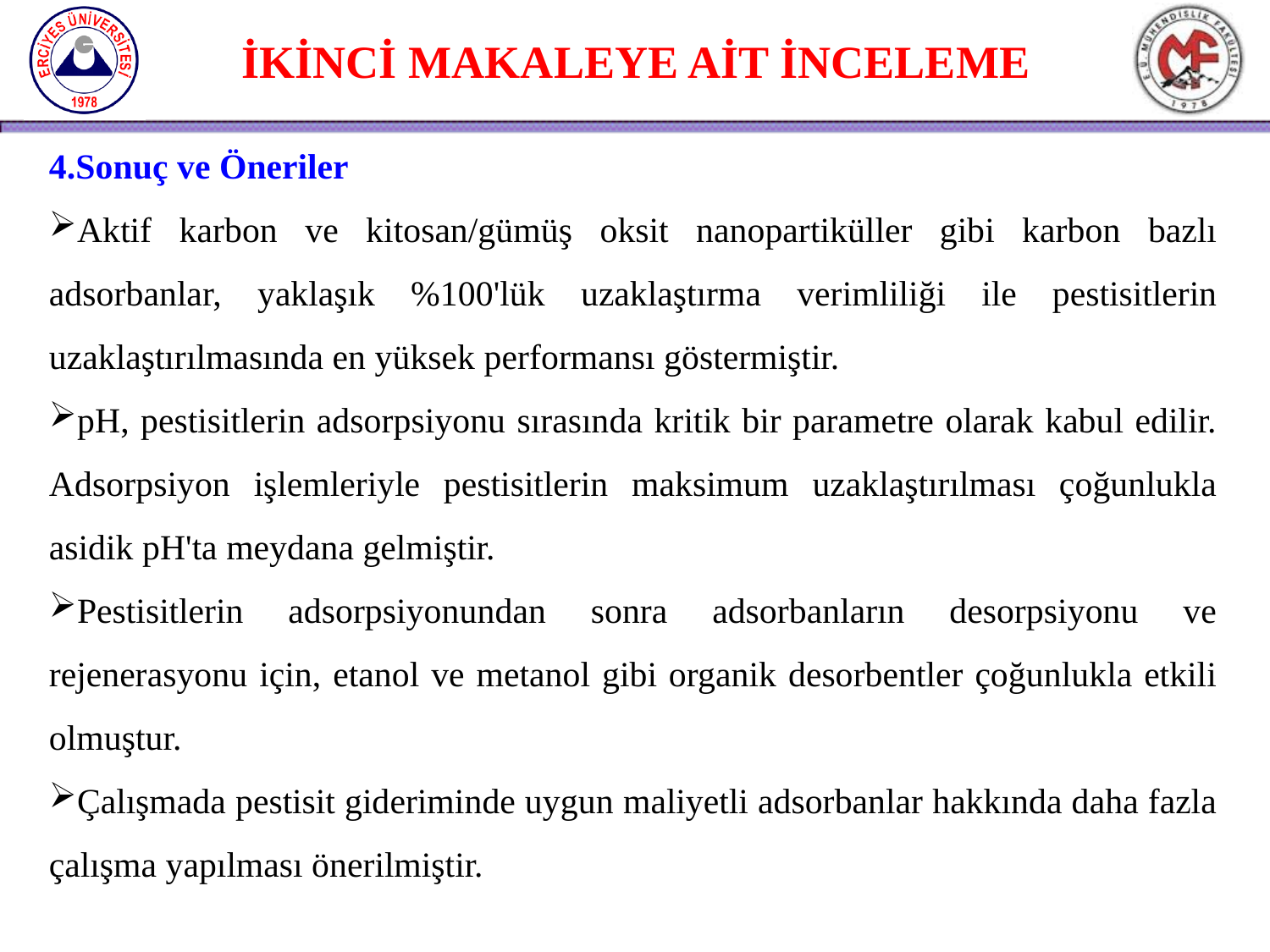

İKİNCİ MAKALEYE AİT İNCELEME
4.Sonuç ve Öneriler
Aktif karbon ve kitosan/gümüş oksit nanopartiküller gibi karbon bazlı adsorbanlar, yaklaşık %100'lük uzaklaştırma verimliliği ile pestisitlerin uzaklaştırılmasında en yüksek performansı göstermiştir.
pH, pestisitlerin adsorpsiyonu sırasında kritik bir parametre olarak kabul edilir. Adsorpsiyon işlemleriyle pestisitlerin maksimum uzaklaştırılması çoğunlukla asidik pH'ta meydana gelmiştir.
Pestisitlerin adsorpsiyonundan sonra adsorbanların desorpsiyonu ve rejenerasyonu için, etanol ve metanol gibi organik desorbentler çoğunlukla etkili olmuştur.
Çalışmada pestisit gideriminde uygun maliyetli adsorbanlar hakkında daha fazla çalışma yapılması önerilmiştir.